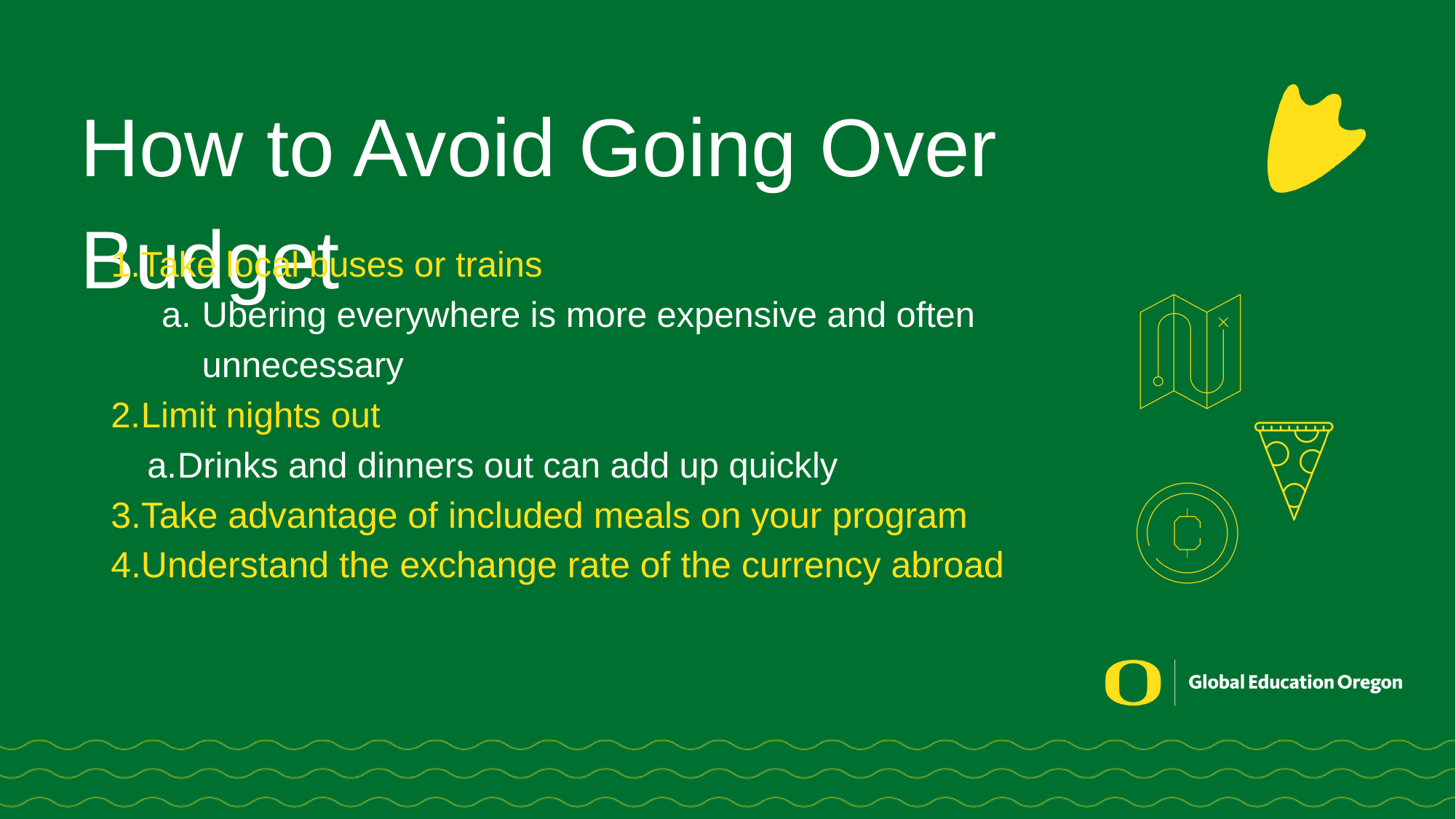

How to Avoid Going Over Budget
Take local buses or trains
Ubering everywhere is more expensive and often unnecessary
Limit nights out
Drinks and dinners out can add up quickly
Take advantage of included meals on your program
Understand the exchange rate of the currency abroad